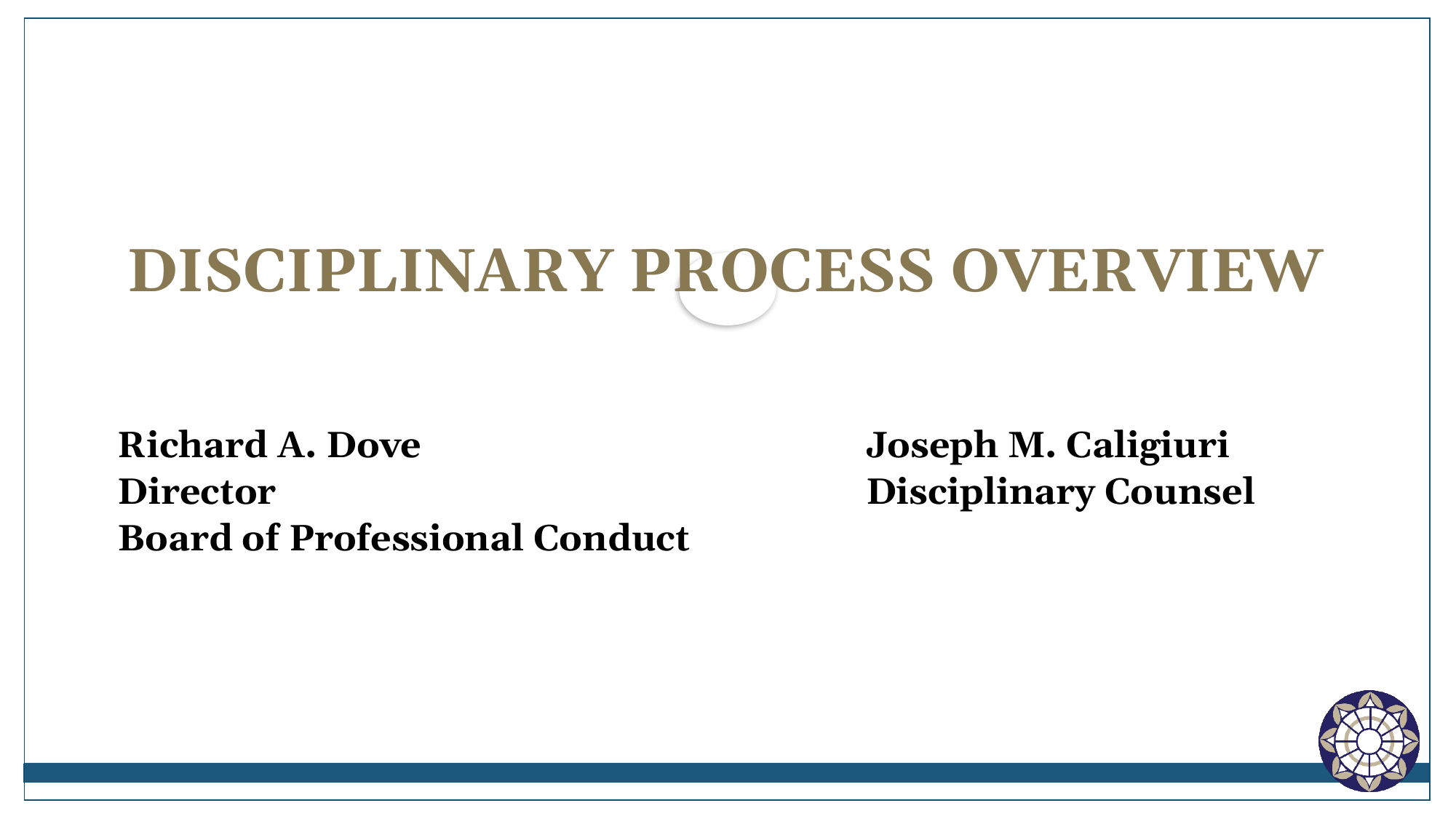

# Disciplinary process overview

| Richard A. Dove Director Board of Professional Conduct | Joseph M. Caligiuri Disciplinary Counsel |
| --- | --- |